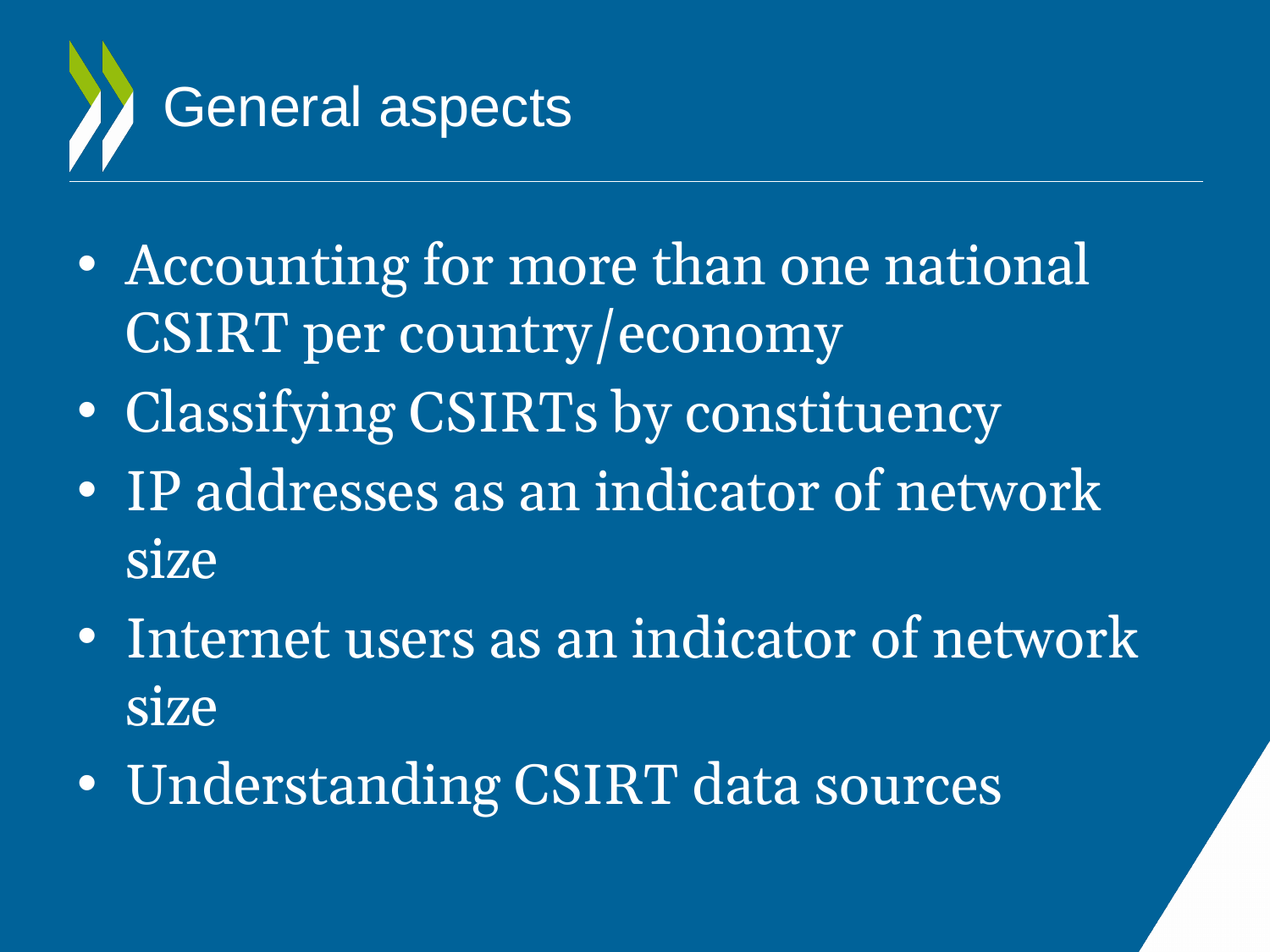

# General aspects
Accounting for more than one national CSIRT per country/economy
Classifying CSIRTs by constituency
IP addresses as an indicator of network size
Internet users as an indicator of network size
Understanding CSIRT data sources